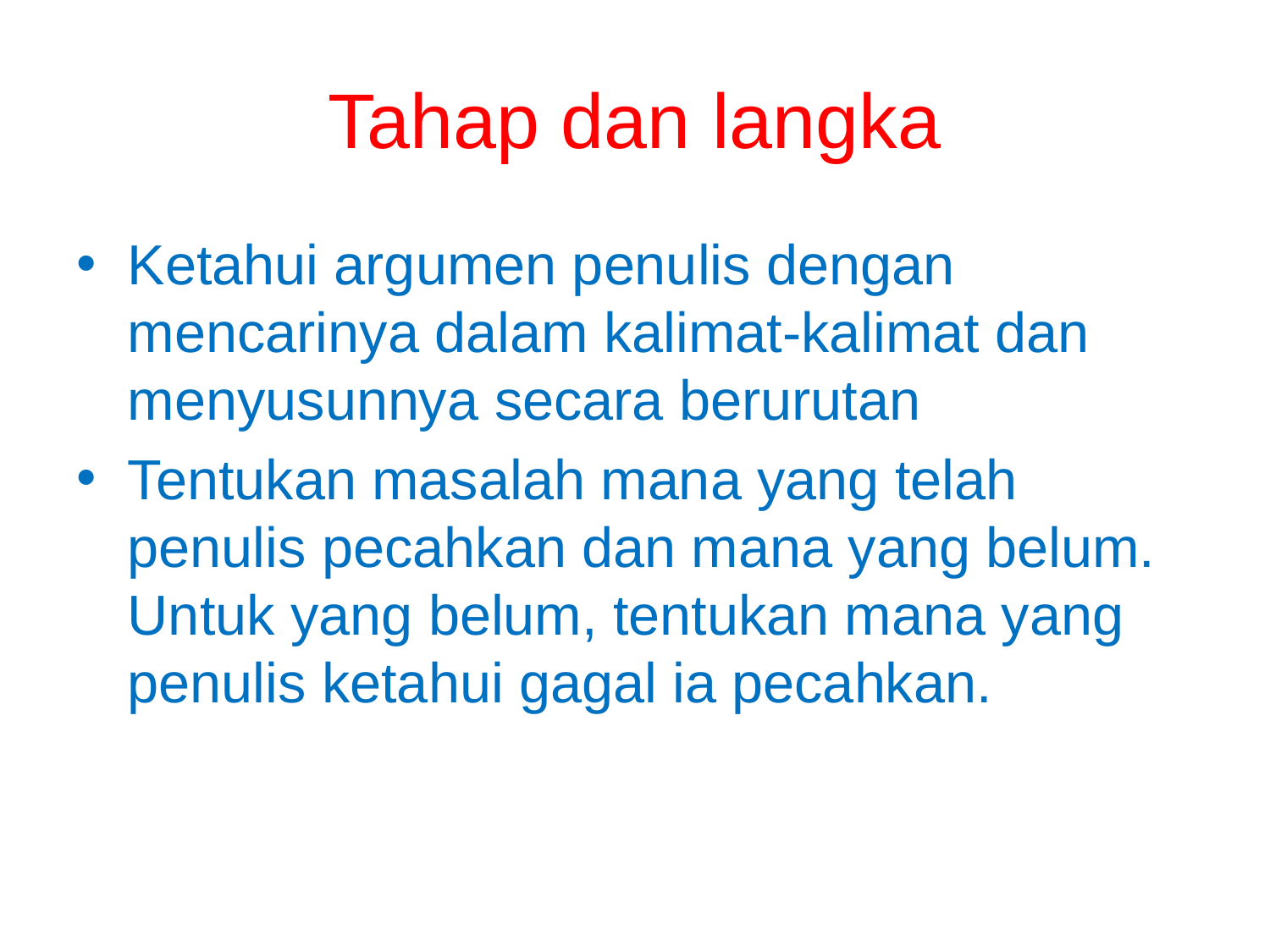

# Tahap dan langka
Ketahui argumen penulis dengan mencarinya dalam kalimat-kalimat dan menyusunnya secara berurutan
Tentukan masalah mana yang telah penulis pecahkan dan mana yang belum. Untuk yang belum, tentukan mana yang penulis ketahui gagal ia pecahkan.